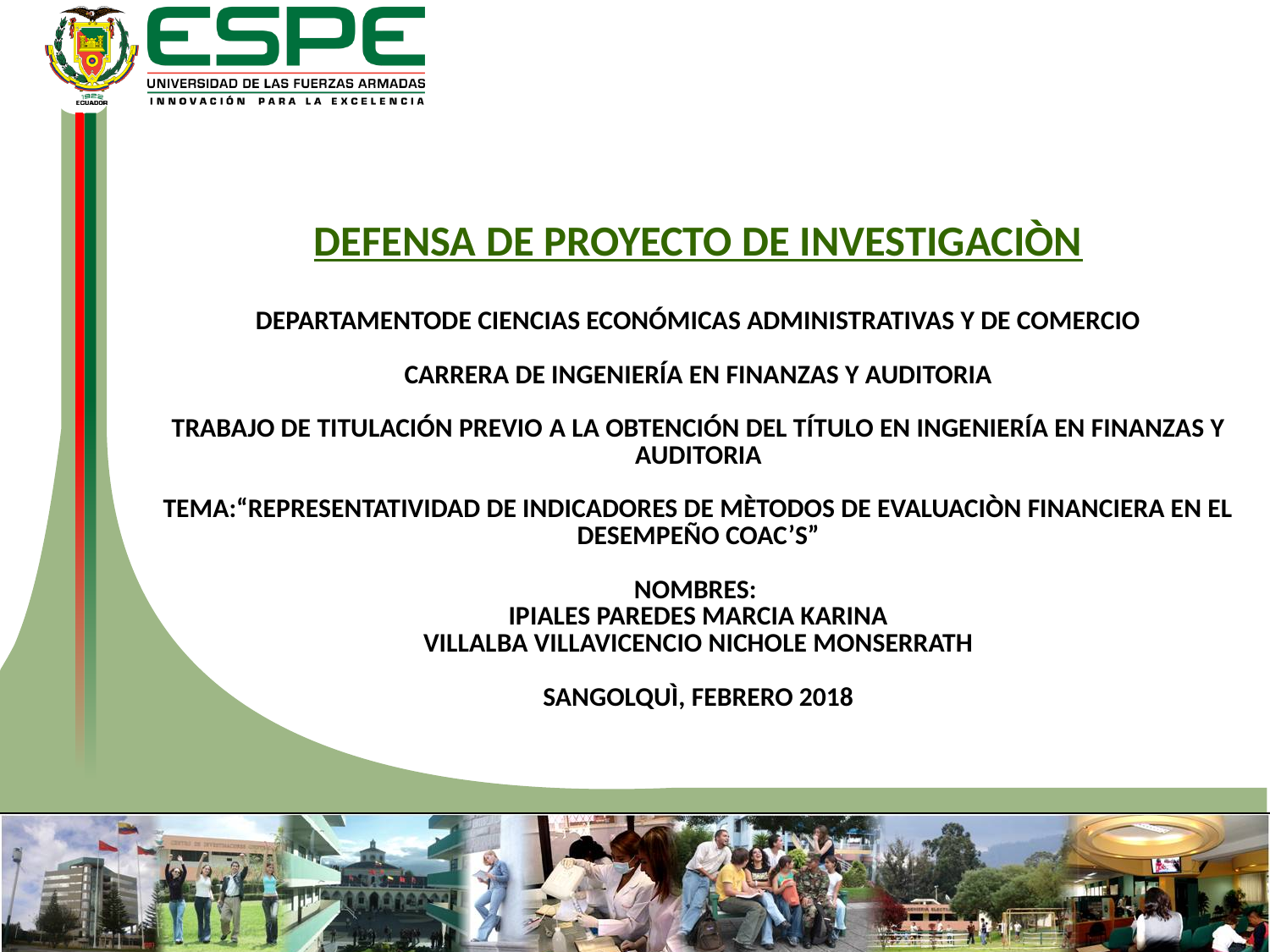

DEFENSA DE PROYECTO DE INVESTIGACIÒN
DEPARTAMENTODE CIENCIAS ECONÓMICAS ADMINISTRATIVAS Y DE COMERCIO
 
CARRERA DE INGENIERÍA EN FINANZAS Y AUDITORIA
   
TRABAJO DE TITULACIÓN PREVIO A LA OBTENCIÓN DEL TÍTULO EN INGENIERÍA EN FINANZAS Y AUDITORIA
TEMA:“REPRESENTATIVIDAD DE INDICADORES DE MÈTODOS DE EVALUACIÒN FINANCIERA EN EL DESEMPEÑO COAC’S”
NOMBRES:
IPIALES PAREDES MARCIA KARINA
VILLALBA VILLAVICENCIO NICHOLE MONSERRATH
SANGOLQUÌ, FEBRERO 2018